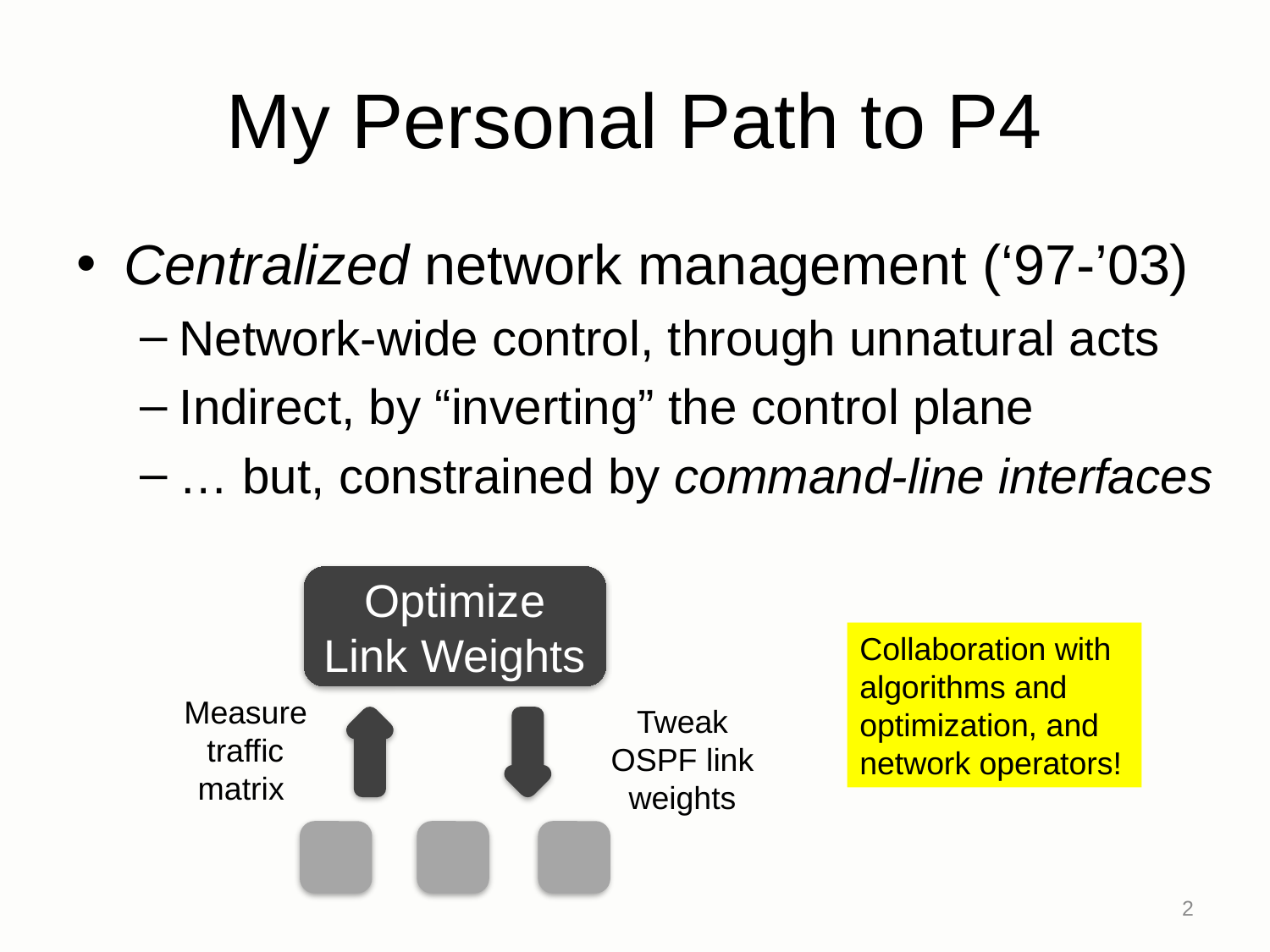

# My Personal Path to P4
Centralized network management (‘97-’03)
Network-wide control, through unnatural acts
Indirect, by “inverting” the control plane
… but, constrained by command-line interfaces
Optimize Link Weights
Collaboration with algorithms and optimization, and network operators!
Measure traffic matrix
Tweak OSPF link weights

2